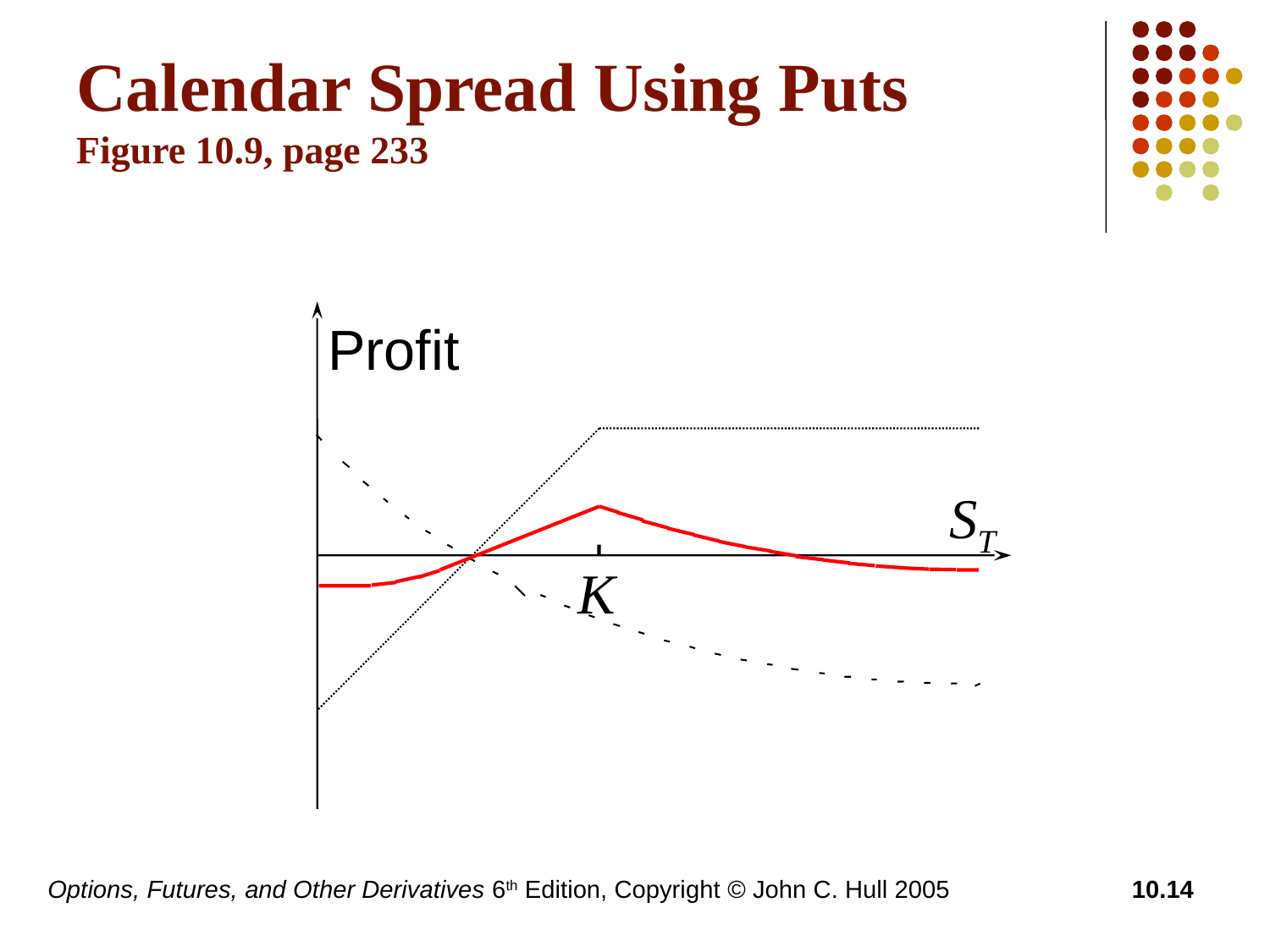

# Calendar Spread Using Puts Figure 10.9, page 233

Profit

ST

K

Options, Futures, and Other Derivatives 6th Edition, Copyright © John C. Hull 2005
10.14